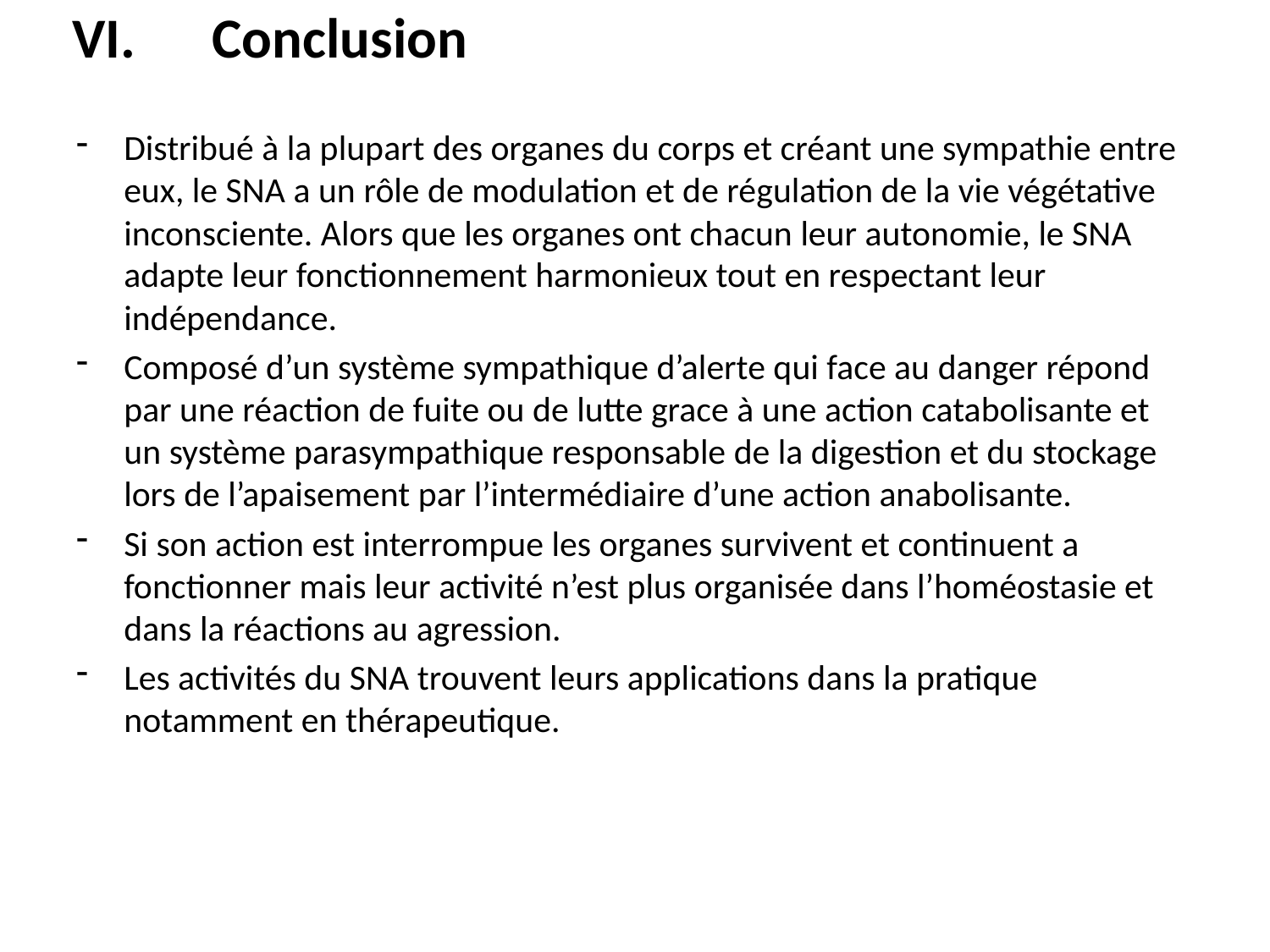

# VI.      Conclusion
Distribué à la plupart des organes du corps et créant une sympathie entre eux, le SNA a un rôle de modulation et de régulation de la vie végétative inconsciente. Alors que les organes ont chacun leur autonomie, le SNA adapte leur fonctionnement harmonieux tout en respectant leur indépendance.
Composé d’un système sympathique d’alerte qui face au danger répond par une réaction de fuite ou de lutte grace à une action catabolisante et un système parasympathique responsable de la digestion et du stockage lors de l’apaisement par l’intermédiaire d’une action anabolisante.
Si son action est interrompue les organes survivent et continuent a fonctionner mais leur activité n’est plus organisée dans l’homéostasie et dans la réactions au agression.
Les activités du SNA trouvent leurs applications dans la pratique notamment en thérapeutique.